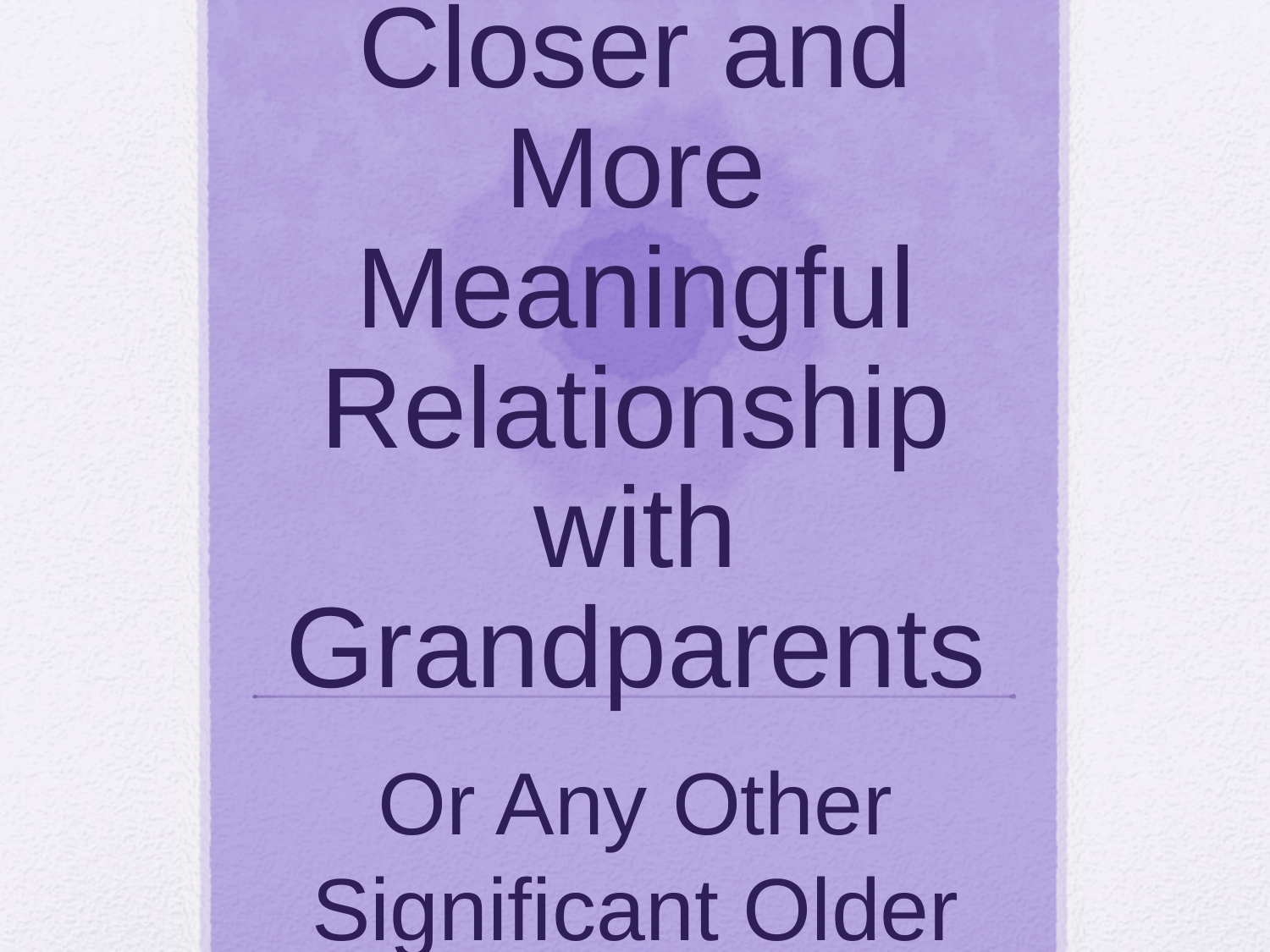

# Developing a Closer and More Meaningful Relationship with Grandparents
Or Any Other Significant Older Person